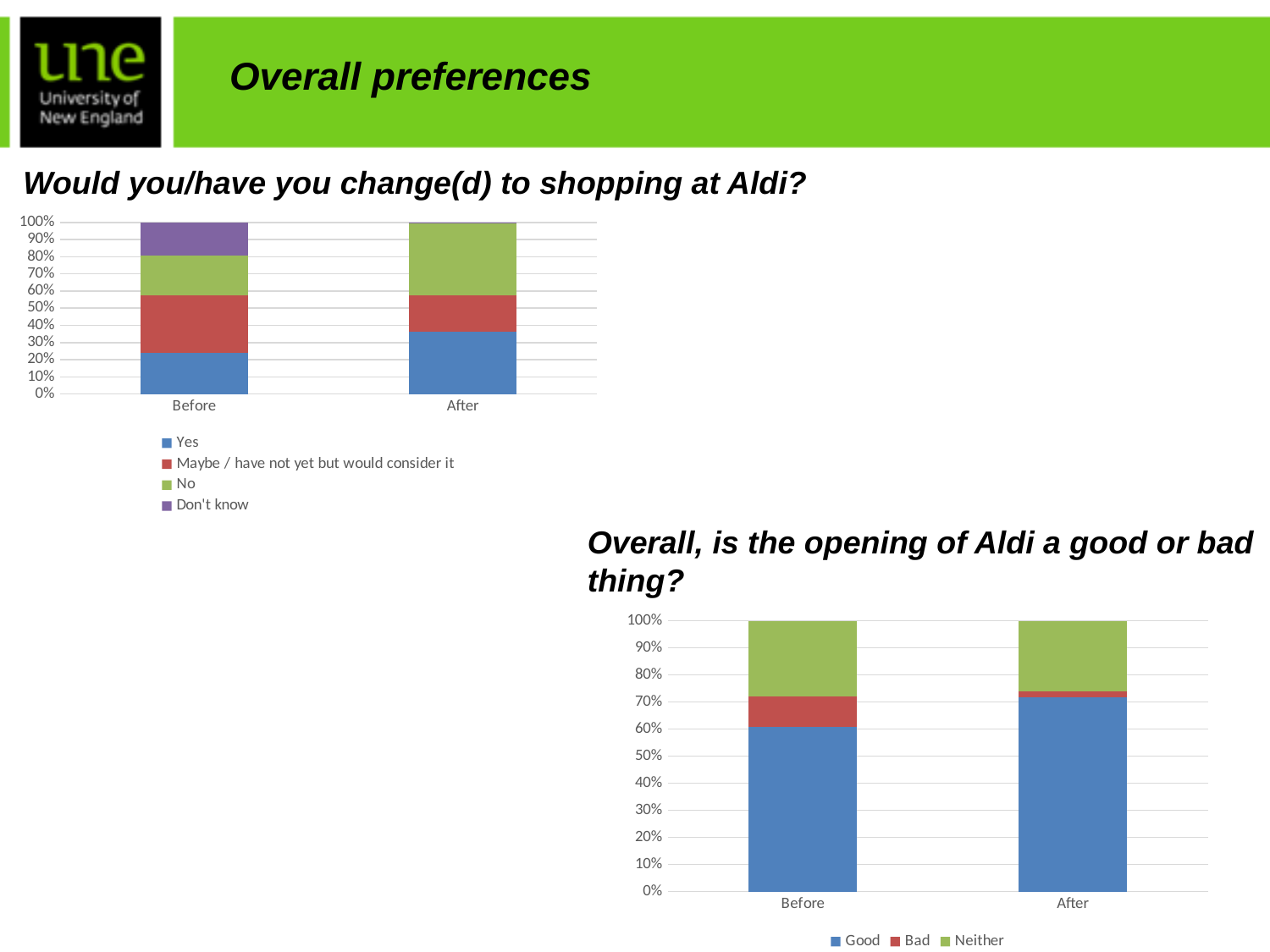

Overall preferences
Would you/have you change(d) to shopping at Aldi?

### Chart

| Category | Yes | Maybe / have not yet but would consider it | No | Don't know |
|---|---|---|---|---|
| Before | 0.23783783783783785 | 0.33513513513513515 | 0.23243243243243245 | 0.1945945945945946 |
| After | 0.36363636363636365 | 0.20909090909090908 | 0.42272727272727273 | 0.004545454545454545 |
Overall, is the opening of Aldi a good or bad thing?

### Chart

| Category | Good | Bad | Neither |
|---|---|---|---|
| Before | 0.6084656084656085 | 0.1111111111111111 | 0.2804232804232804 |
| After | 0.7168949771689498 | 0.0228310502283105 | 0.2602739726027397 |